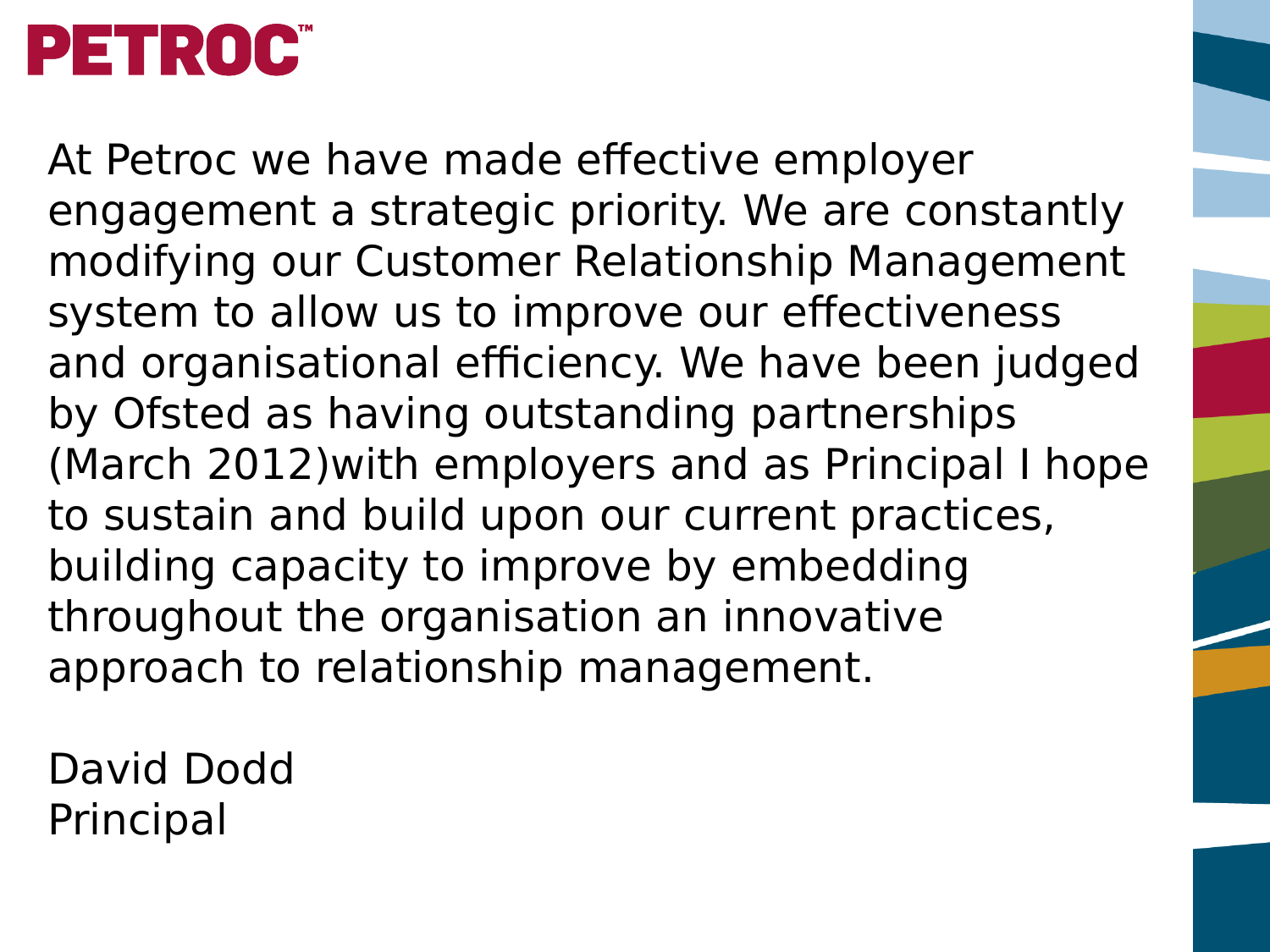

At Petroc we have made effective employer engagement a strategic priority. We are constantly modifying our Customer Relationship Management system to allow us to improve our effectiveness and organisational efficiency. We have been judged by Ofsted as having outstanding partnerships (March 2012)with employers and as Principal I hope to sustain and build upon our current practices, building capacity to improve by embedding throughout the organisation an innovative approach to relationship management.

David Dodd
Principal